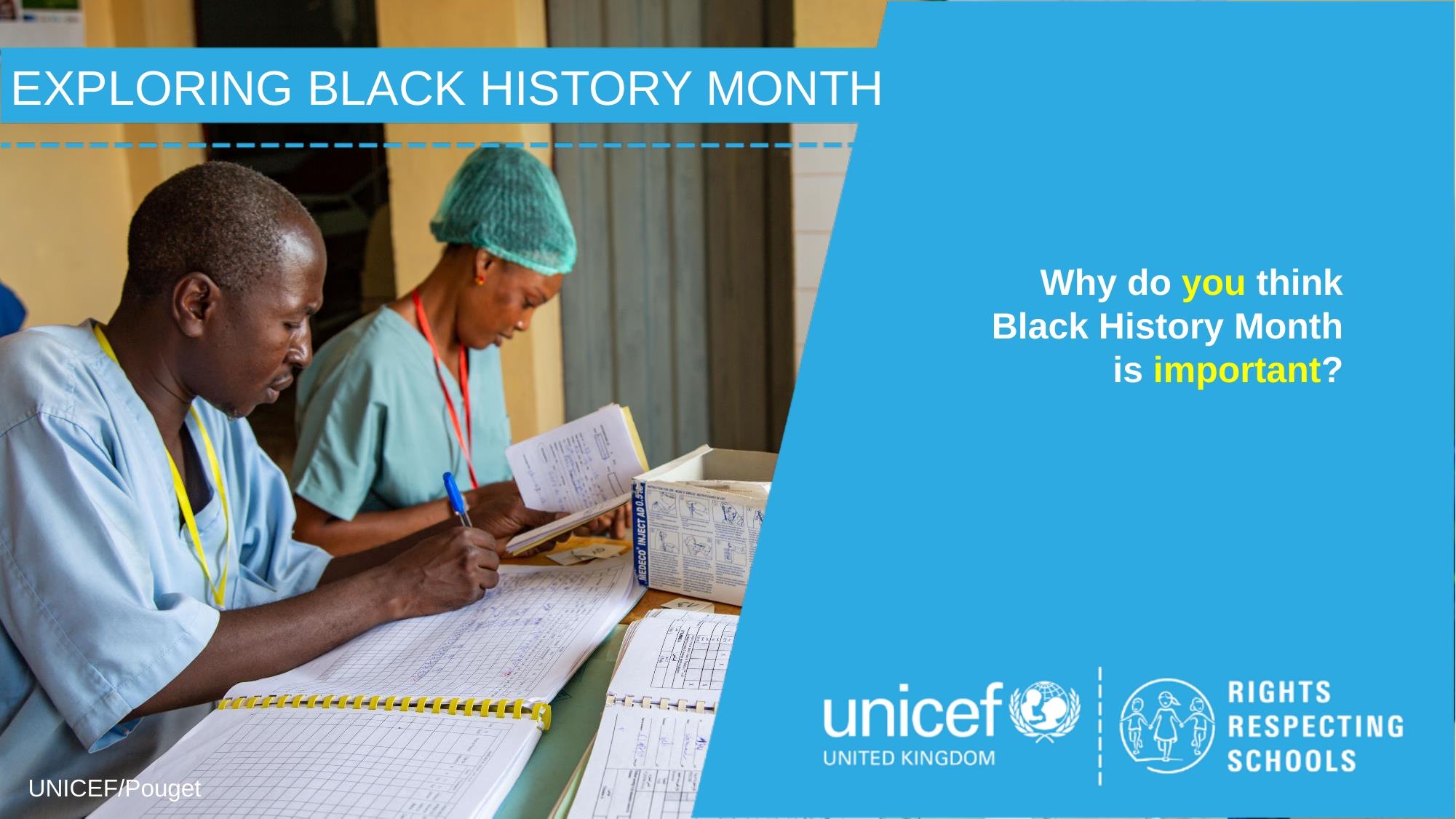

EXPLORING BLACK HISTORY MONTH

Why do you think
Black History Month
is important?
UNICEF/Pouget